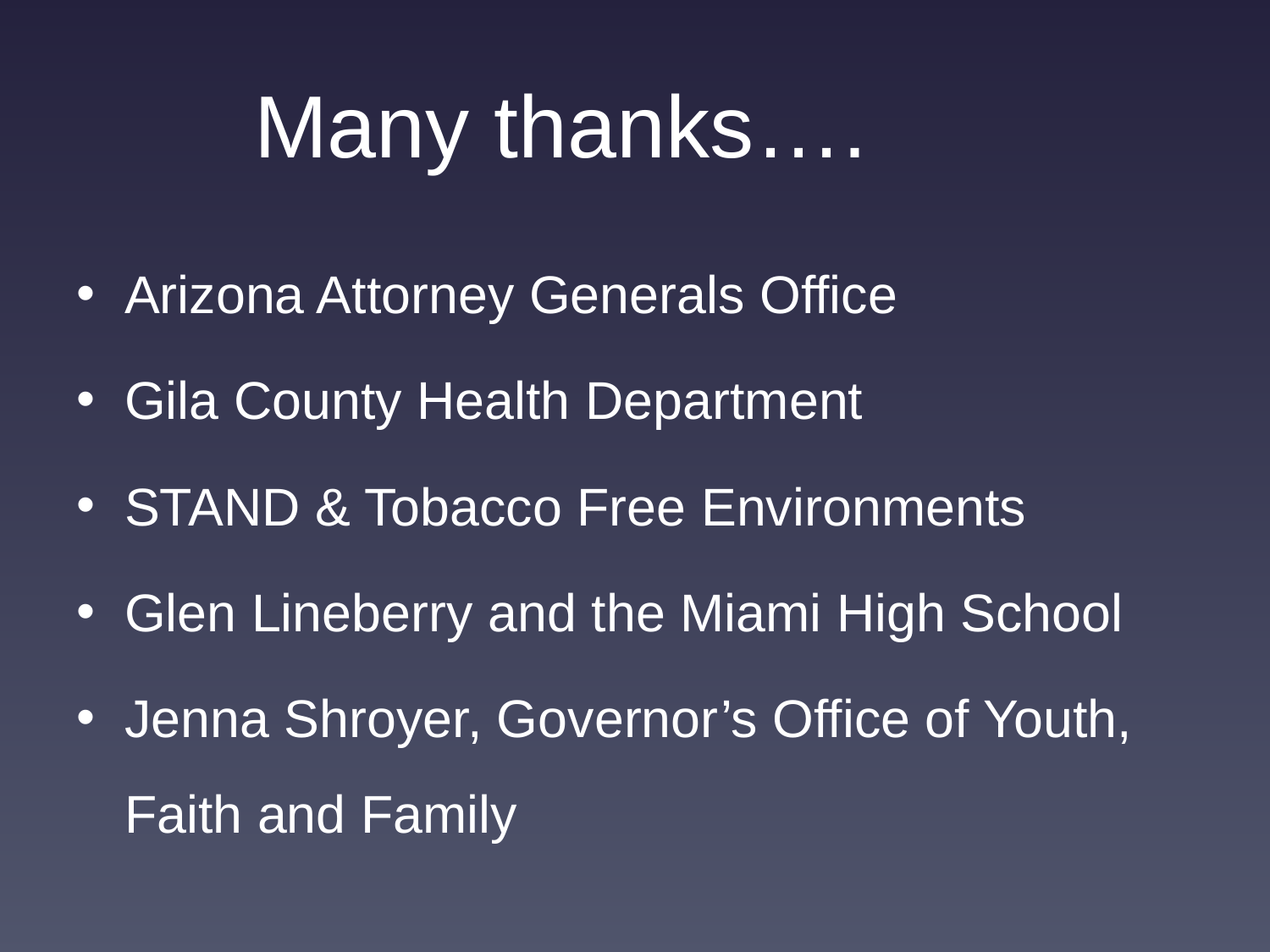

# Many thanks….
Arizona Attorney Generals Office
Gila County Health Department
STAND & Tobacco Free Environments
Glen Lineberry and the Miami High School
Jenna Shroyer, Governor’s Office of Youth, Faith and Family